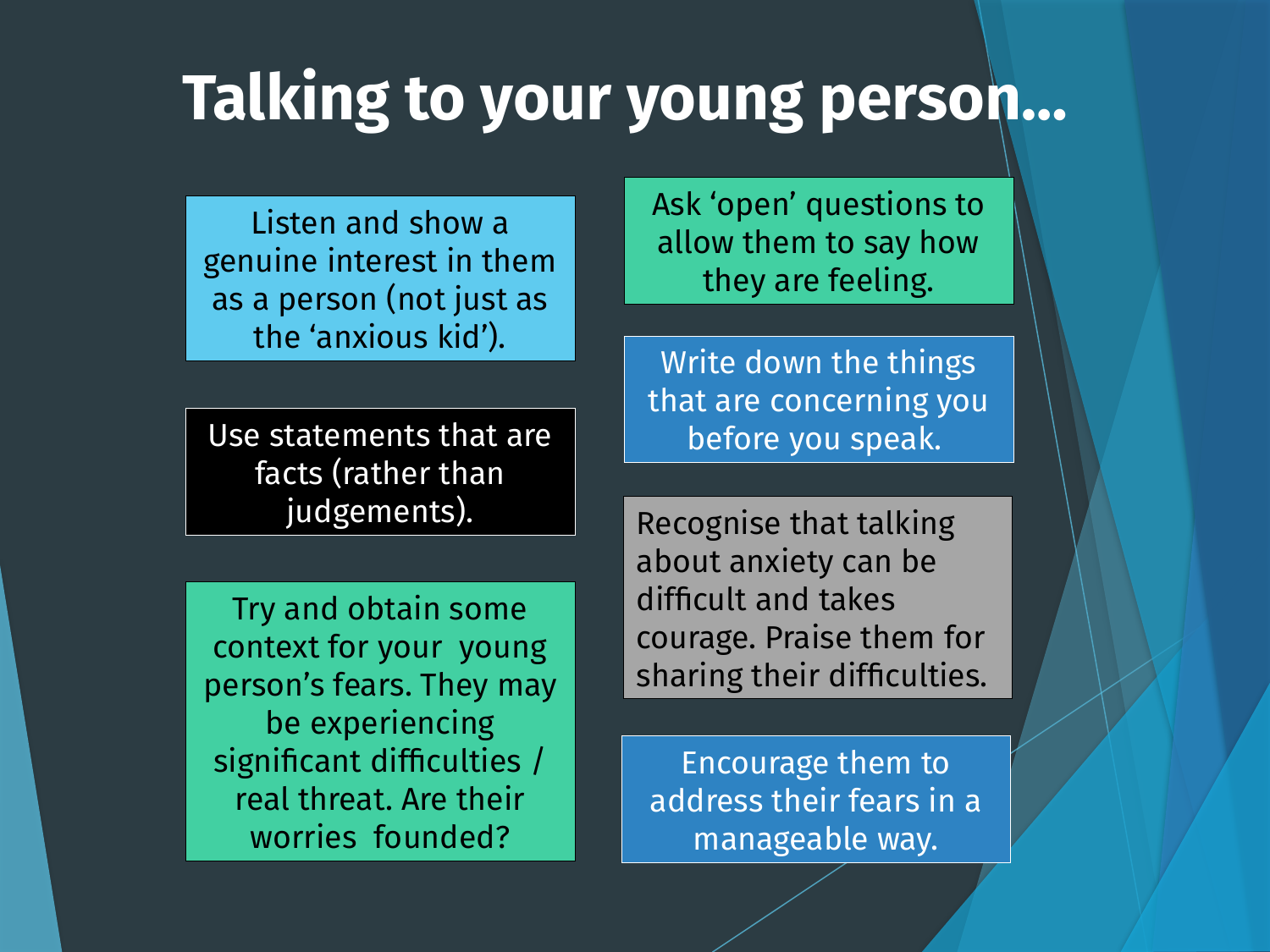

# Talking to your young person…
Ask ‘open’ questions to allow them to say how they are feeling.
Listen and show a genuine interest in them as a person (not just as the ‘anxious kid’).
Write down the things that are concerning you before you speak.
Use statements that are facts (rather than judgements).
Recognise that talking about anxiety can be difficult and takes courage. Praise them for sharing their difficulties.
Try and obtain some context for your  young person’s fears. They may be experiencing significant difficulties / real threat. Are their worries  founded?
Encourage them to address their fears in a manageable way.